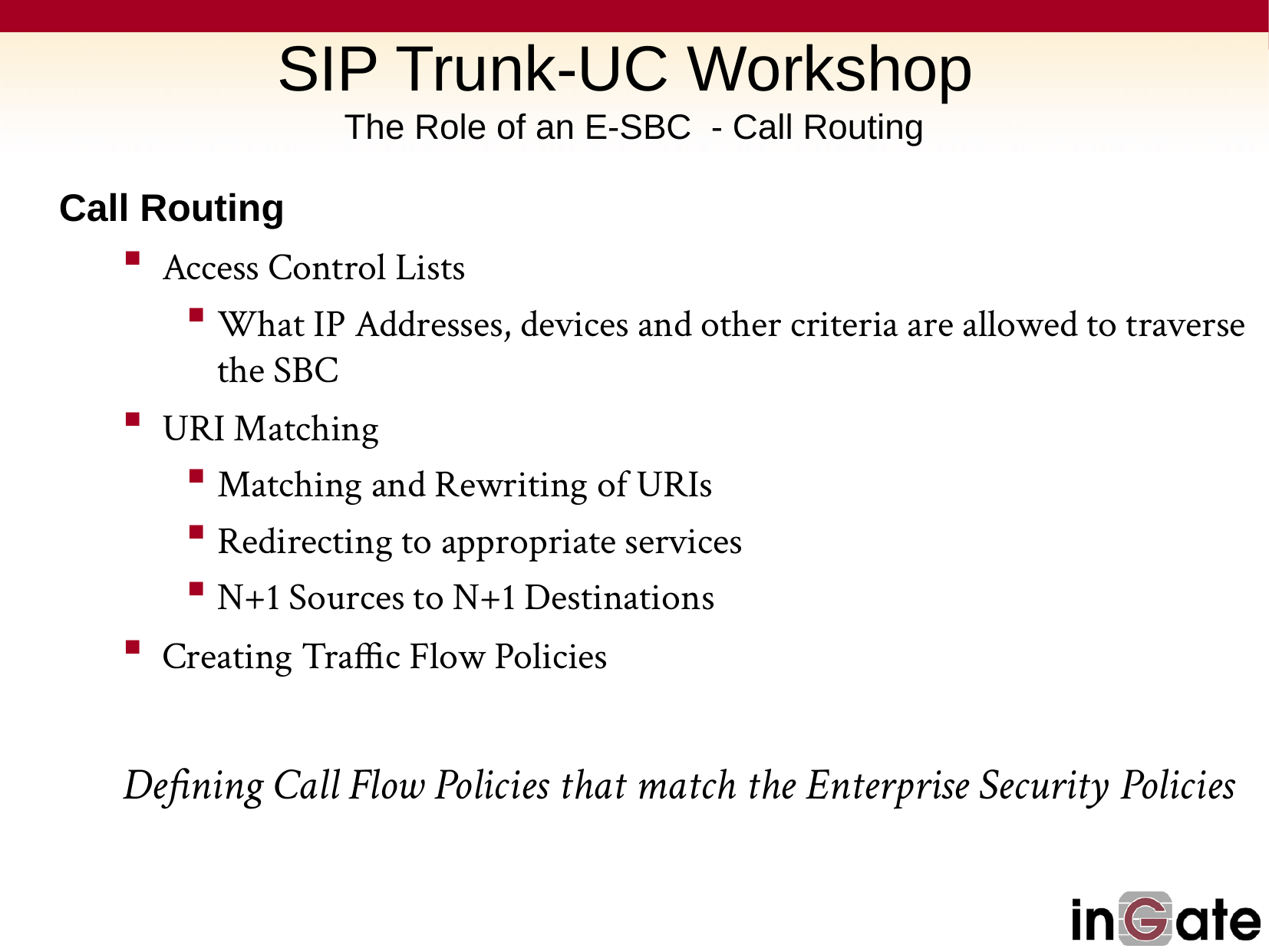

# SIP Trunk-UC Workshop The Role of an E-SBC  - Call Routing
Call Routing
Access Control Lists
What IP Addresses, devices and other criteria are allowed to traverse the SBC
URI Matching
Matching and Rewriting of URIs
Redirecting to appropriate services
N+1 Sources to N+1 Destinations
Creating Traffic Flow Policies

Defining Call Flow Policies that match the Enterprise Security Policies